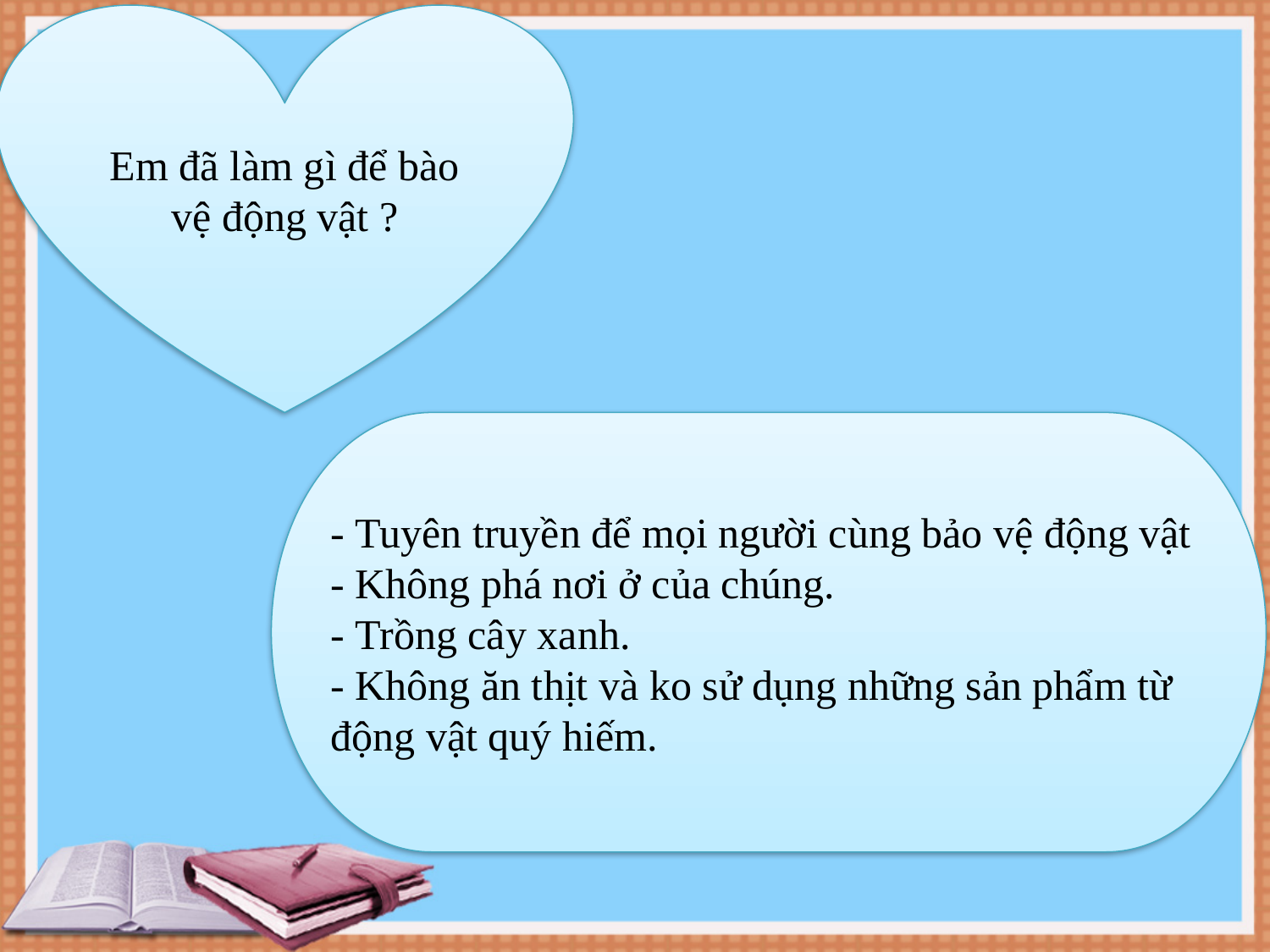

Em đã làm gì để bào vệ động vật ?
- Tuyên truyền để mọi người cùng bảo vệ động vật
- Không phá nơi ở của chúng.
- Trồng cây xanh.
- Không ăn thịt và ko sử dụng những sản phẩm từ động vật quý hiếm.